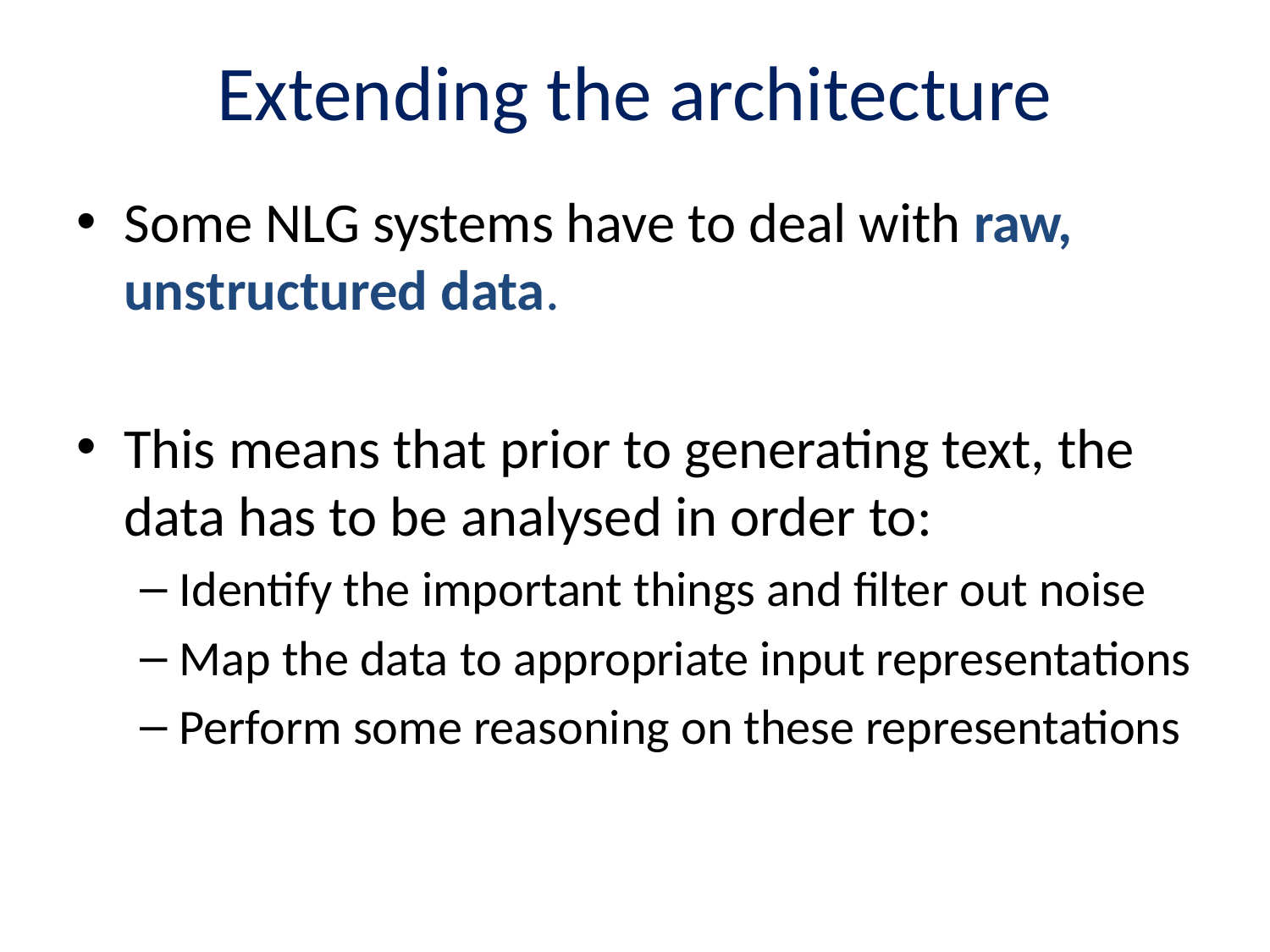

# Extending the architecture
Some NLG systems have to deal with raw, unstructured data.

This means that prior to generating text, the data has to be analysed in order to:
Identify the important things and filter out noise
Map the data to appropriate input representations
Perform some reasoning on these representations